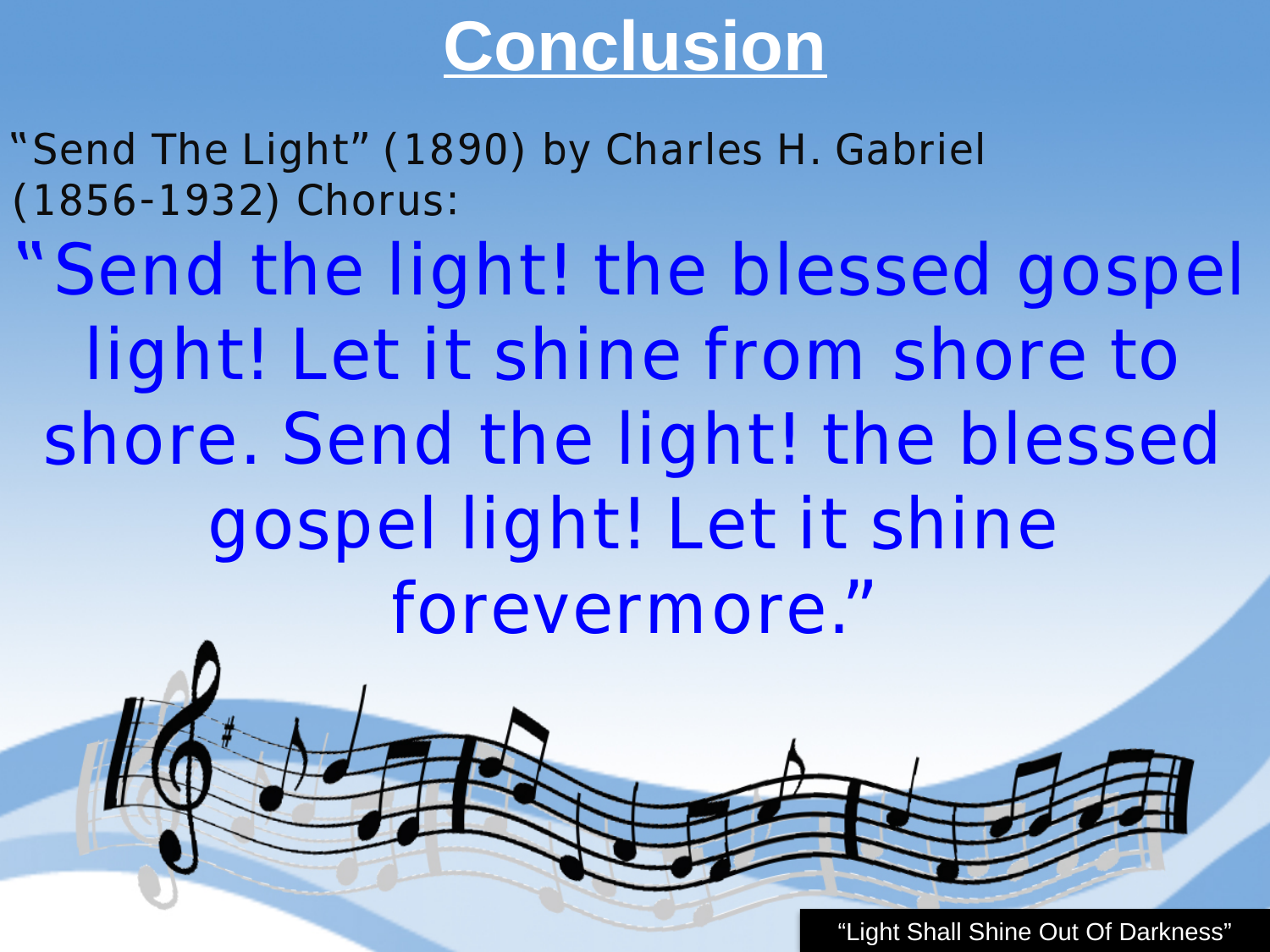

# Conclusion
“Send The Light” (1890) by Charles H. Gabriel
(1856-1932) Chorus:
“Send the light! the blessed gospel light! Let it shine from shore to shore. Send the light! the blessed gospel light! Let it shine forevermore.”
“Light Shall Shine Out Of Darkness”